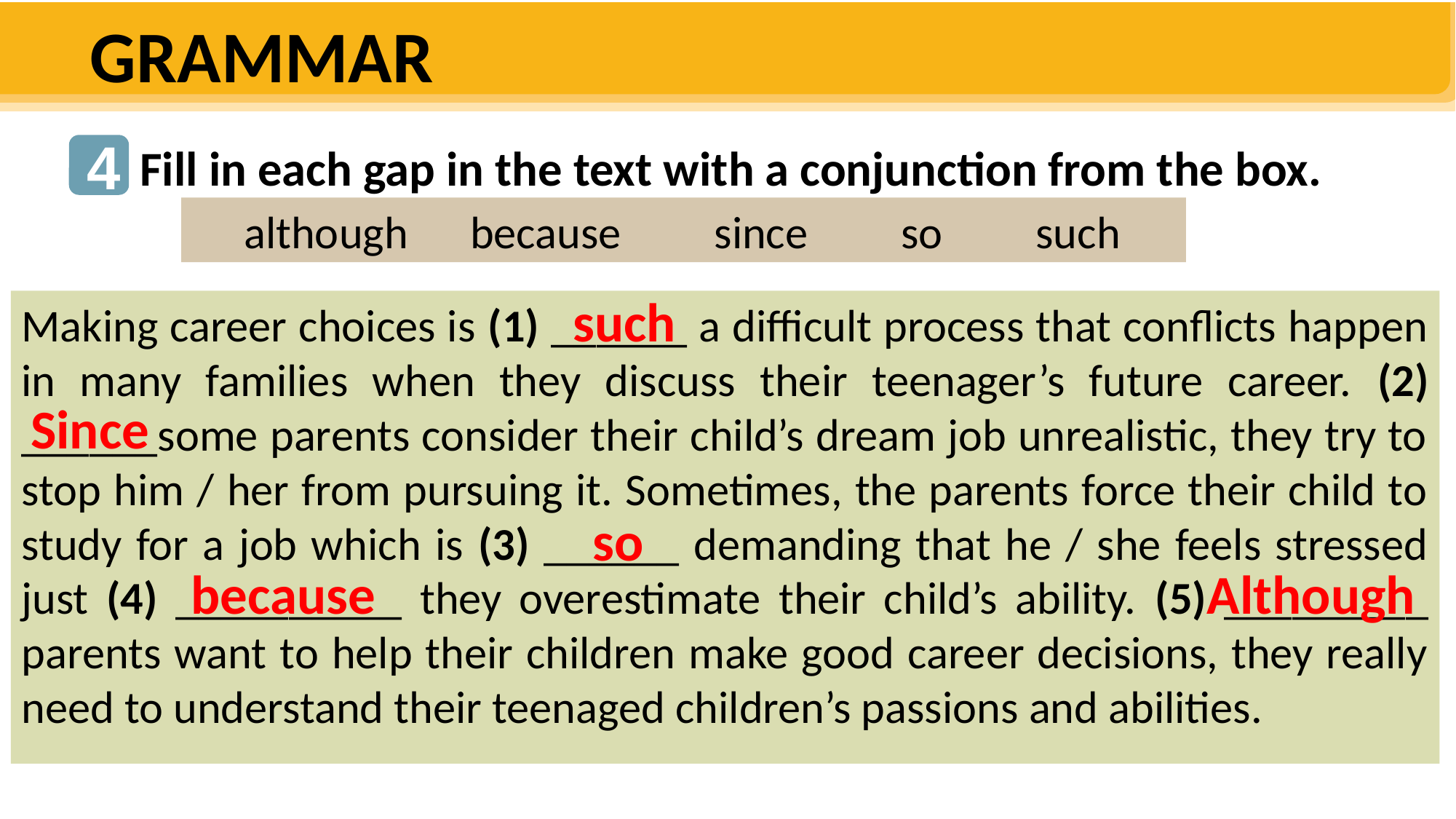

GRAMMAR
4
4
Fill in each gap in the text with a conjunction from the box.

     although      because         since         so         such
such
Making career choices is (1) ______ a difficult process that conflicts happen in many families when they discuss their teenager’s future career. (2) ______some parents consider their child’s dream job unrealistic, they try to stop him / her from pursuing it. Sometimes, the parents force their child to study for a job which is (3) ______ demanding that he / she feels stressed just (4) __________ they overestimate their child’s ability. (5) _________ parents want to help their children make good career decisions, they really need to understand their teenaged children’s passions and abilities.
Since
so
because
Although